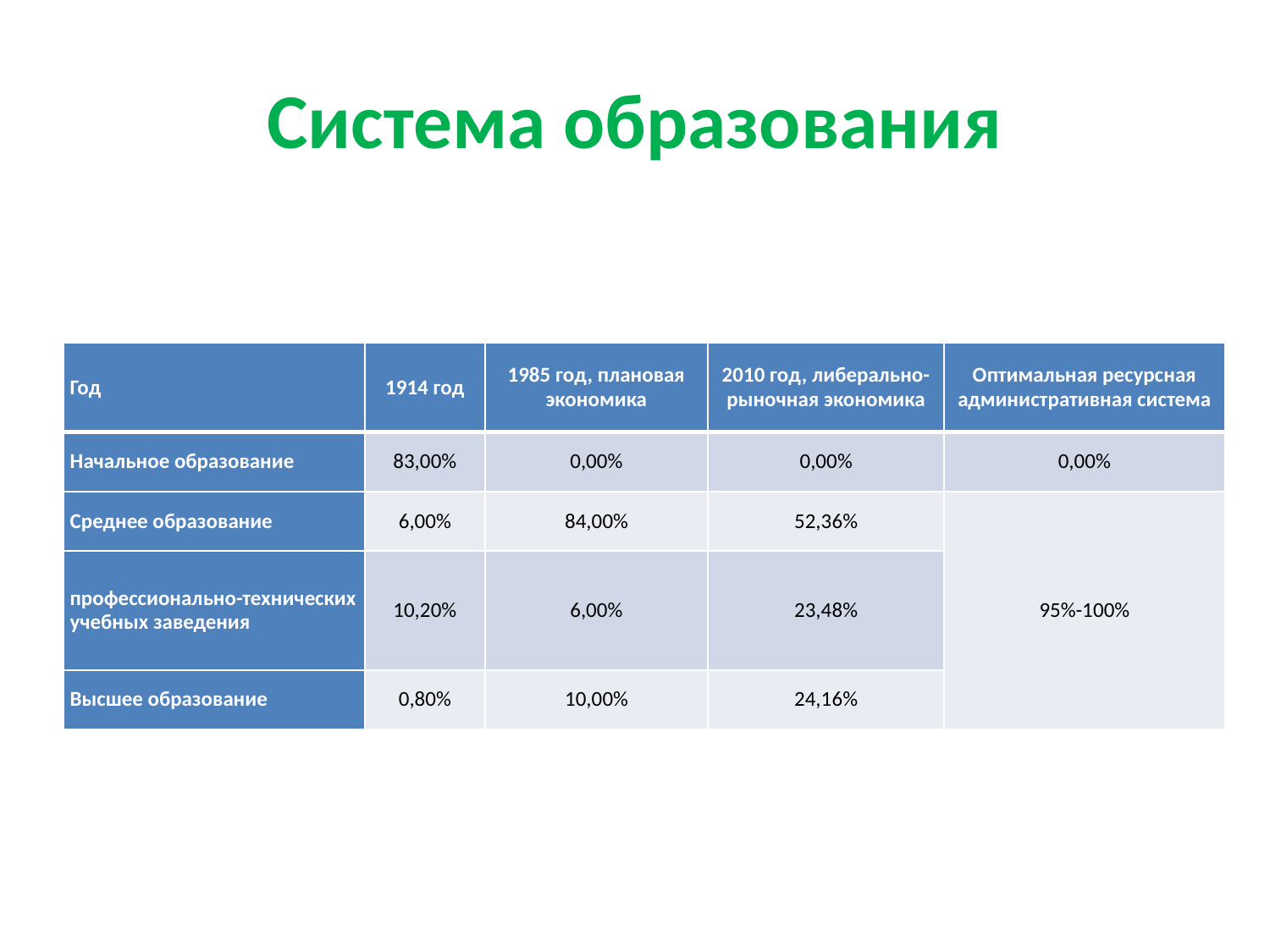

# Система образования

| Год | 1914 год | 1985 год, плановая экономика | 2010 год, либерально-рыночная экономика | Оптимальная ресурсная административная система |
| --- | --- | --- | --- | --- |
| Начальное образование | 83,00% | 0,00% | 0,00% | 0,00% |
| Среднее образование | 6,00% | 84,00% | 52,36% | 95%-100% |
| профессионально-технических учебных заведения | 10,20% | 6,00% | 23,48% |  |
| Высшее образование | 0,80% | 10,00% | 24,16% |  |